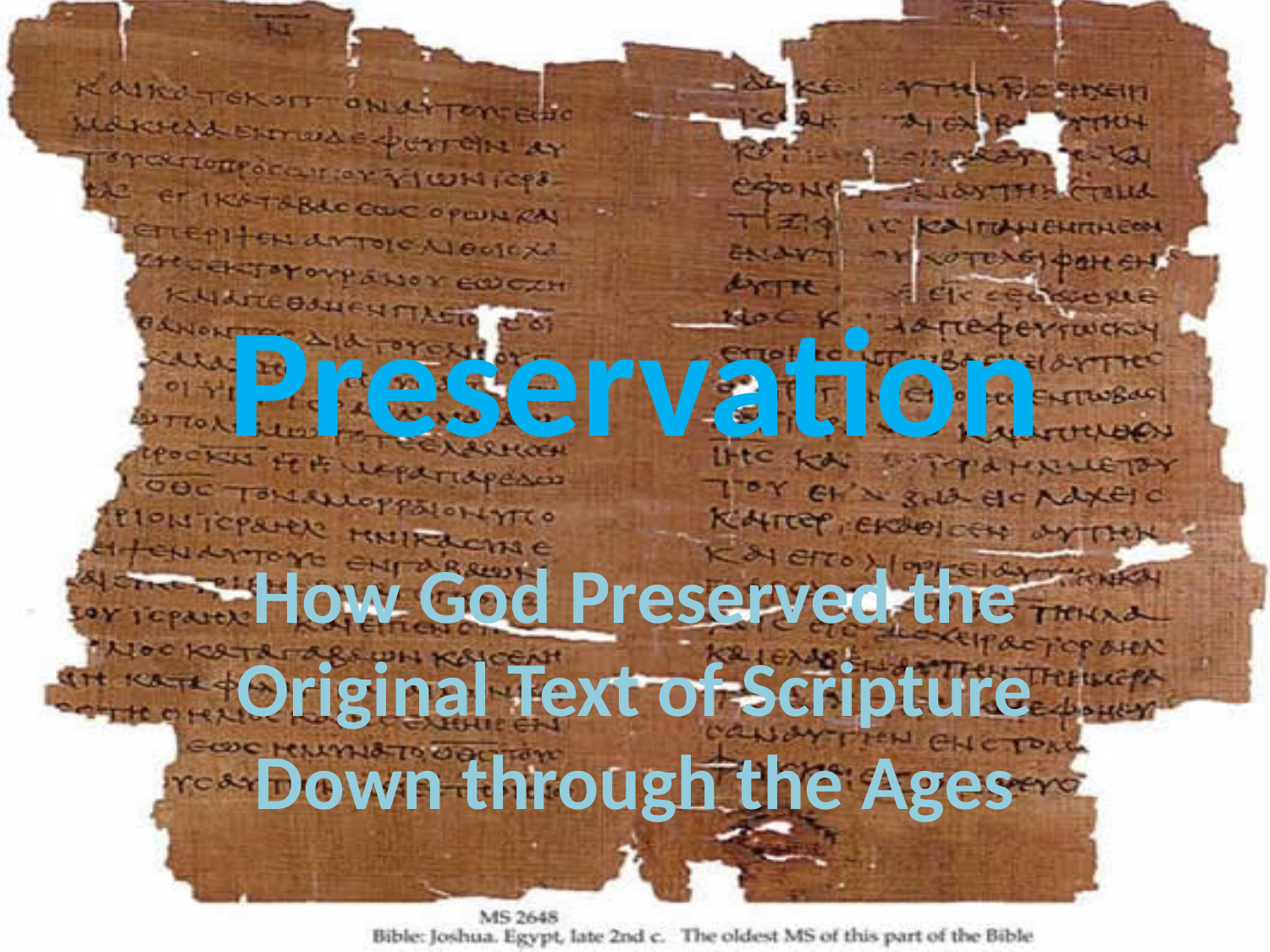

# Preservation
How God Preserved the Original Text of Scripture Down through the Ages